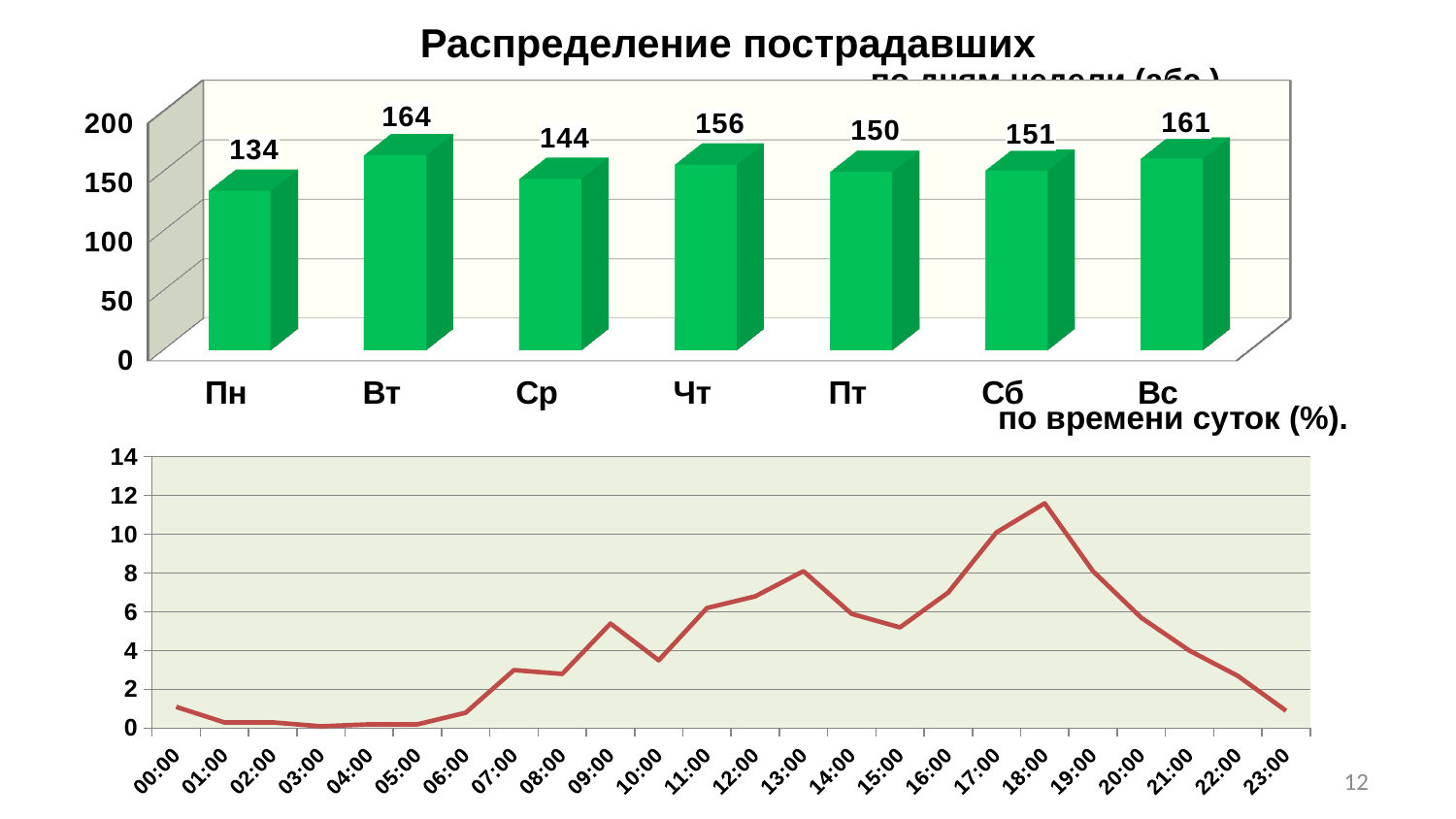

Распределение пострадавших
по дням недели (абс.)

[unsupported chart]

по времени суток (%).

### Chart

| Category |  |
|---|---|
| 00:00 | 1.1 |
| 01:00 | 0.3 |
| 02:00 | 0.3 |
| 03:00 | 0.1 |
| 04:00 | 0.2 |
| 05:00 | 0.2 |
| 06:00 | 0.8 |
| 07:00 | 3.0 |
| 08:00 | 2.8 |
| 09:00 | 5.4 |
| 10:00 | 3.5 |
| 11:00 | 6.2 |
| 12:00 | 6.8 |
| 13:00 | 8.1 |
| 14:00 | 5.9 |
| 15:00 | 5.2 |
| 16:00 | 7.0 |
| 17:00 | 10.1 |
| 18:00 | 11.6 |
| 19:00 | 8.1 |
| 20:00 | 5.7 |
| 21:00 | 4.0 |
| 22:00 | 2.7 |
| 23:00 | 0.9 |
12